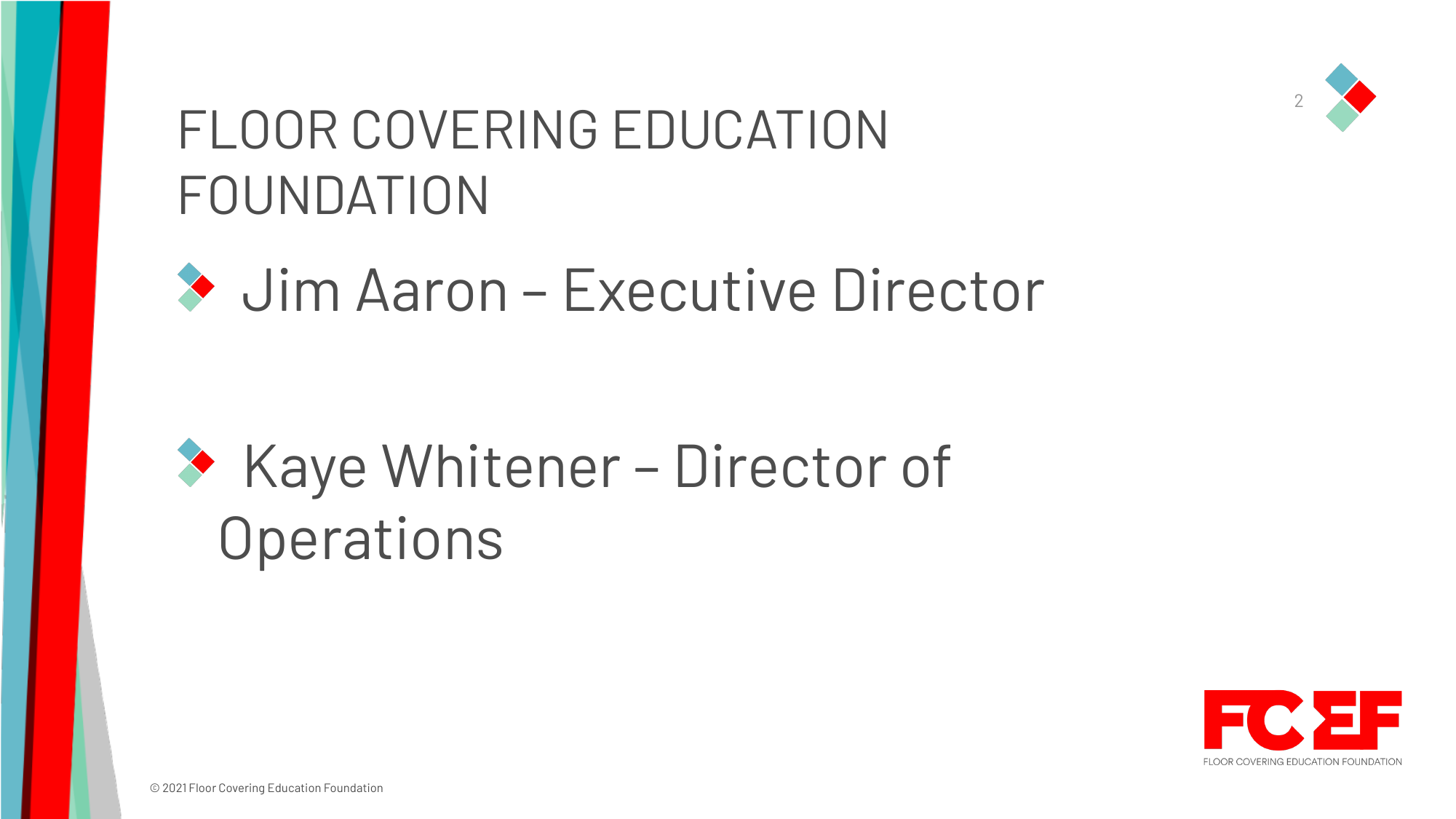

2
# FLOOR COVERING EDUCATION FOUNDATION
  Jim Aaron – Executive Director

  Kaye Whitener – Director of Operations